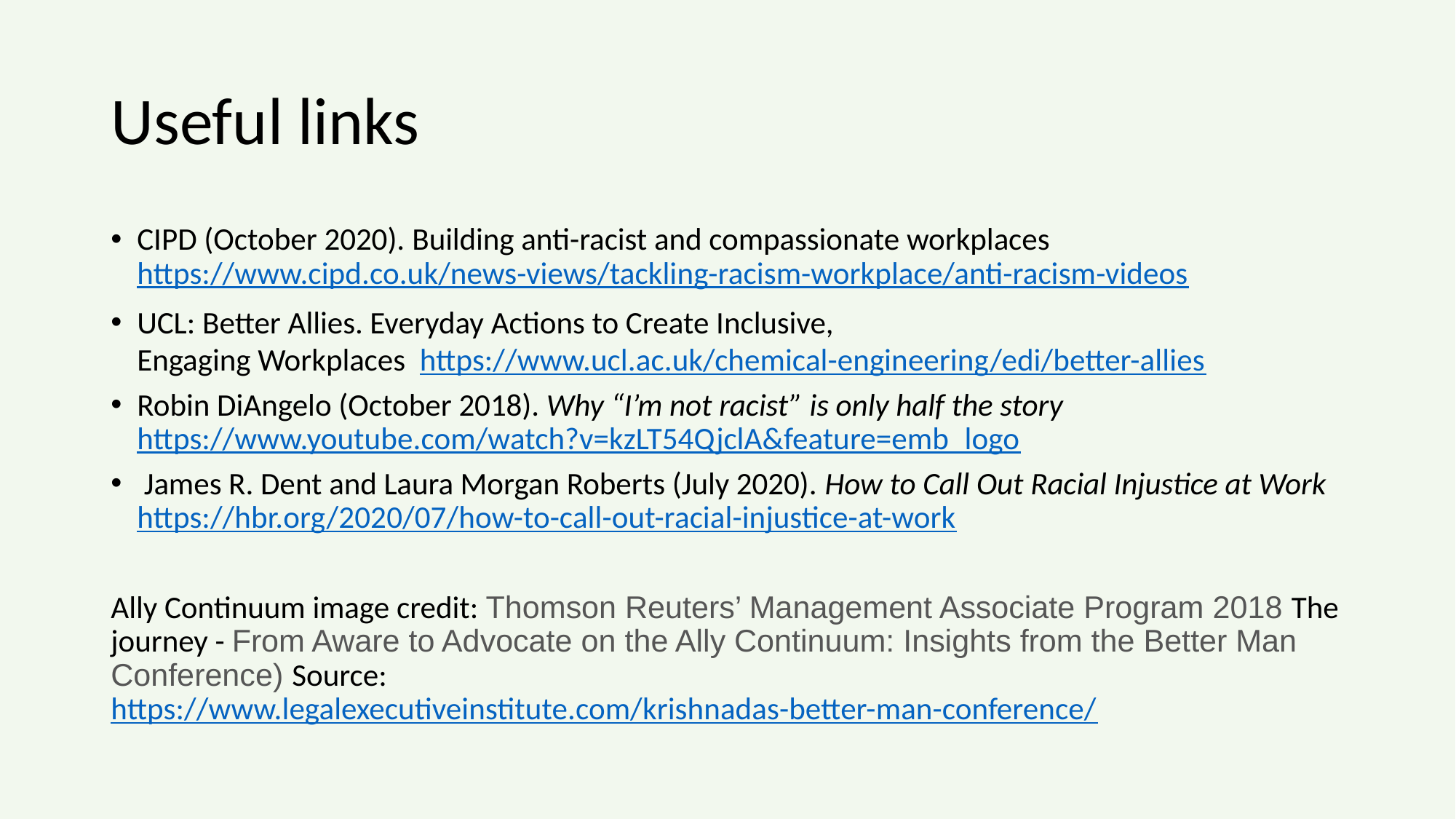

# Useful links
CIPD (October 2020). Building anti-racist and compassionate workplaces https://www.cipd.co.uk/news-views/tackling-racism-workplace/anti-racism-videos
UCL: Better Allies. Everyday Actions to Create Inclusive,
Engaging Workplaces  https://www.ucl.ac.uk/chemical-engineering/edi/better-allies
Robin DiAngelo (October 2018). Why “I’m not racist” is only half the story https://www.youtube.com/watch?v=kzLT54QjclA&feature=emb_logo
 James R. Dent and Laura Morgan Roberts (July 2020). How to Call Out Racial Injustice at Work https://hbr.org/2020/07/how-to-call-out-racial-injustice-at-work

Ally Continuum image credit: Thomson Reuters’ Management Associate Program 2018 The journey - From Aware to Advocate on the Ally Continuum: Insights from the Better Man Conference) Source: https://www.legalexecutiveinstitute.com/krishnadas-better-man-conference/